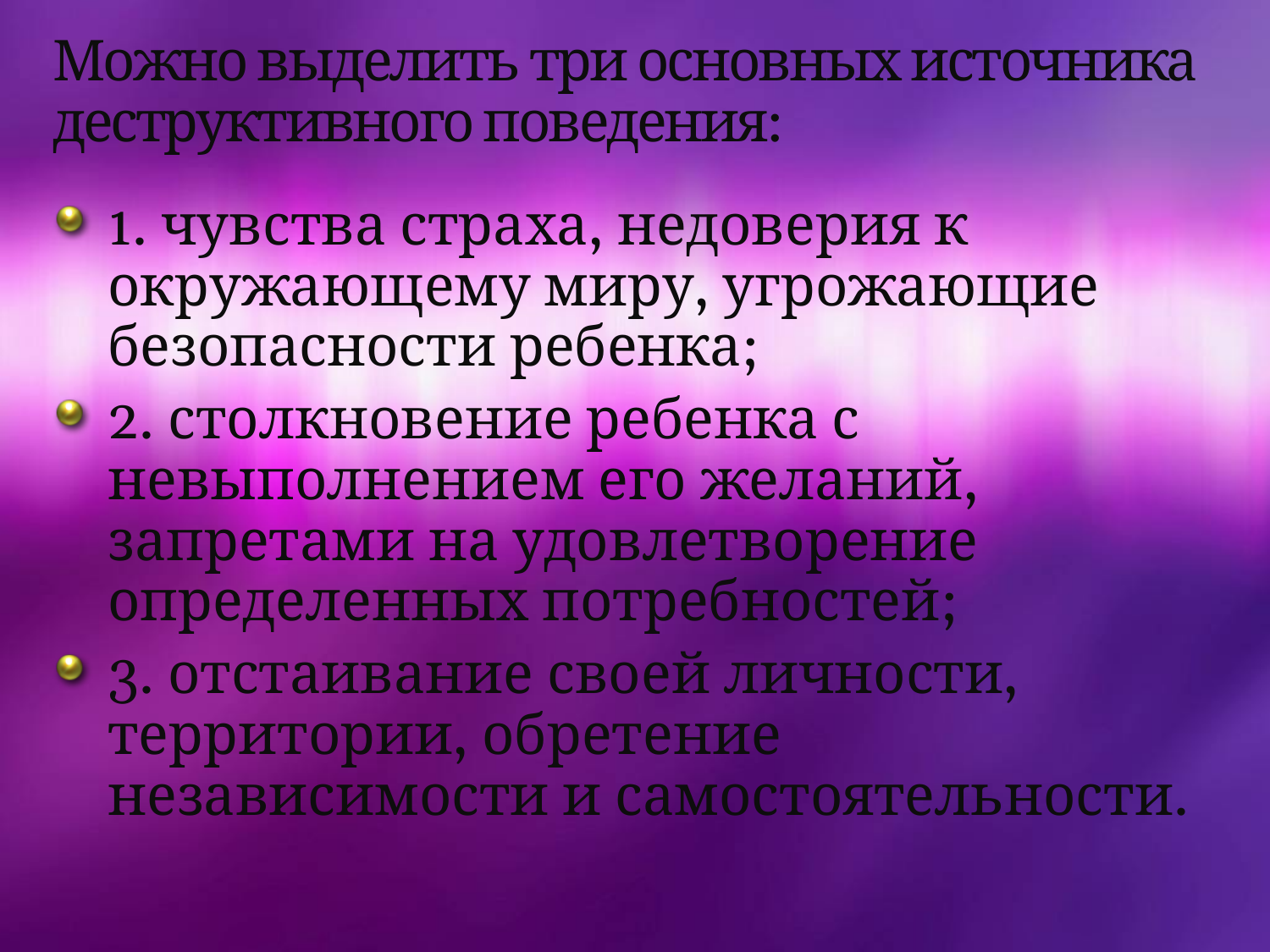

# Можно выделить три основных источника деструктивного поведения:
1. чувства страха, недоверия к окружающему миру, угрожающие безопасности ребенка;
2. столкновение ребенка с невыполнением его желаний, запретами на удовлетворение определенных потребностей;
3. отстаивание своей личности, территории, обретение независимости и самостоятельности.